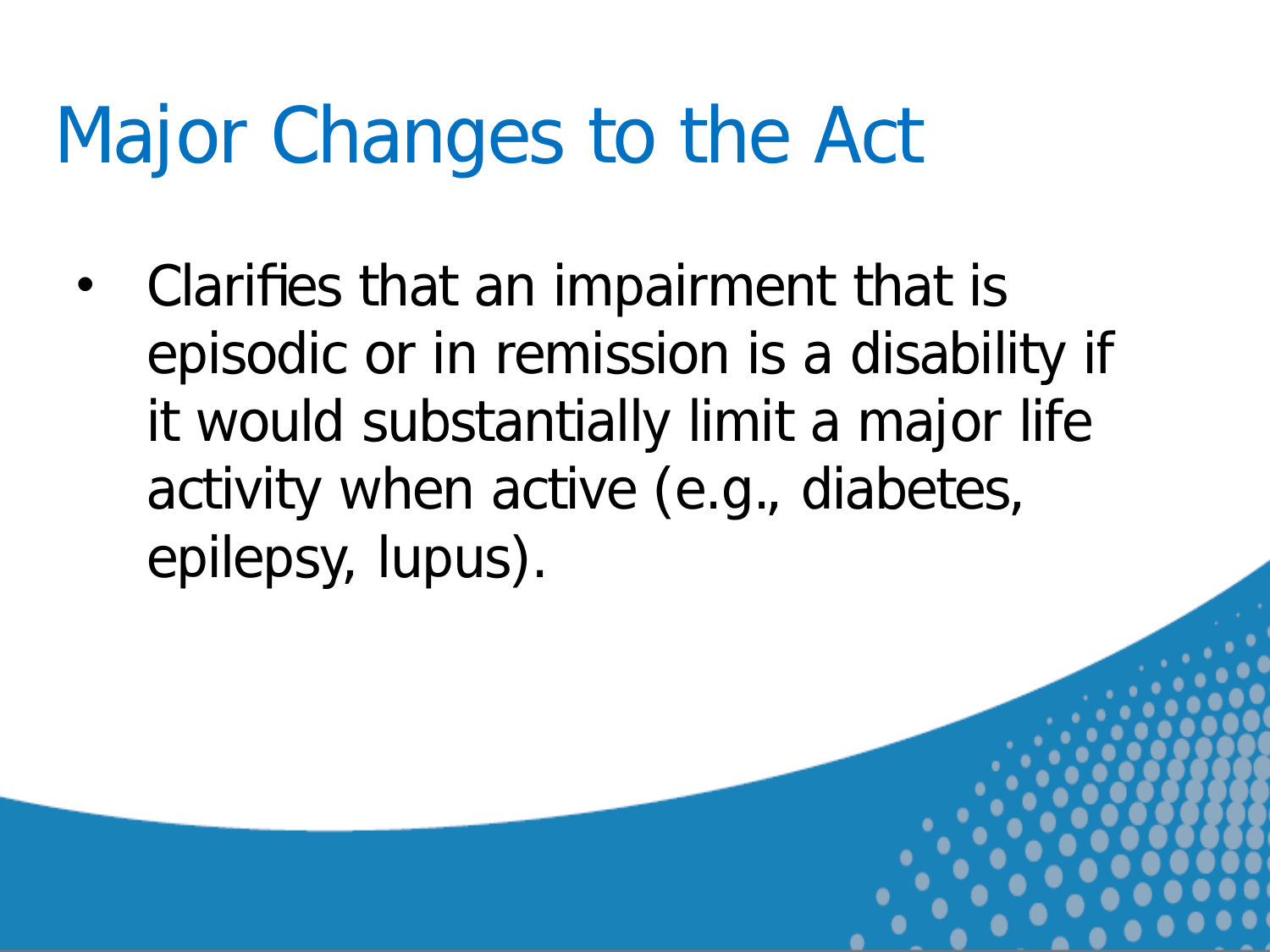

# Major Changes to the Act
Clarifies that an impairment that is episodic or in remission is a disability if it would substantially limit a major life activity when active (e.g., diabetes, epilepsy, lupus).